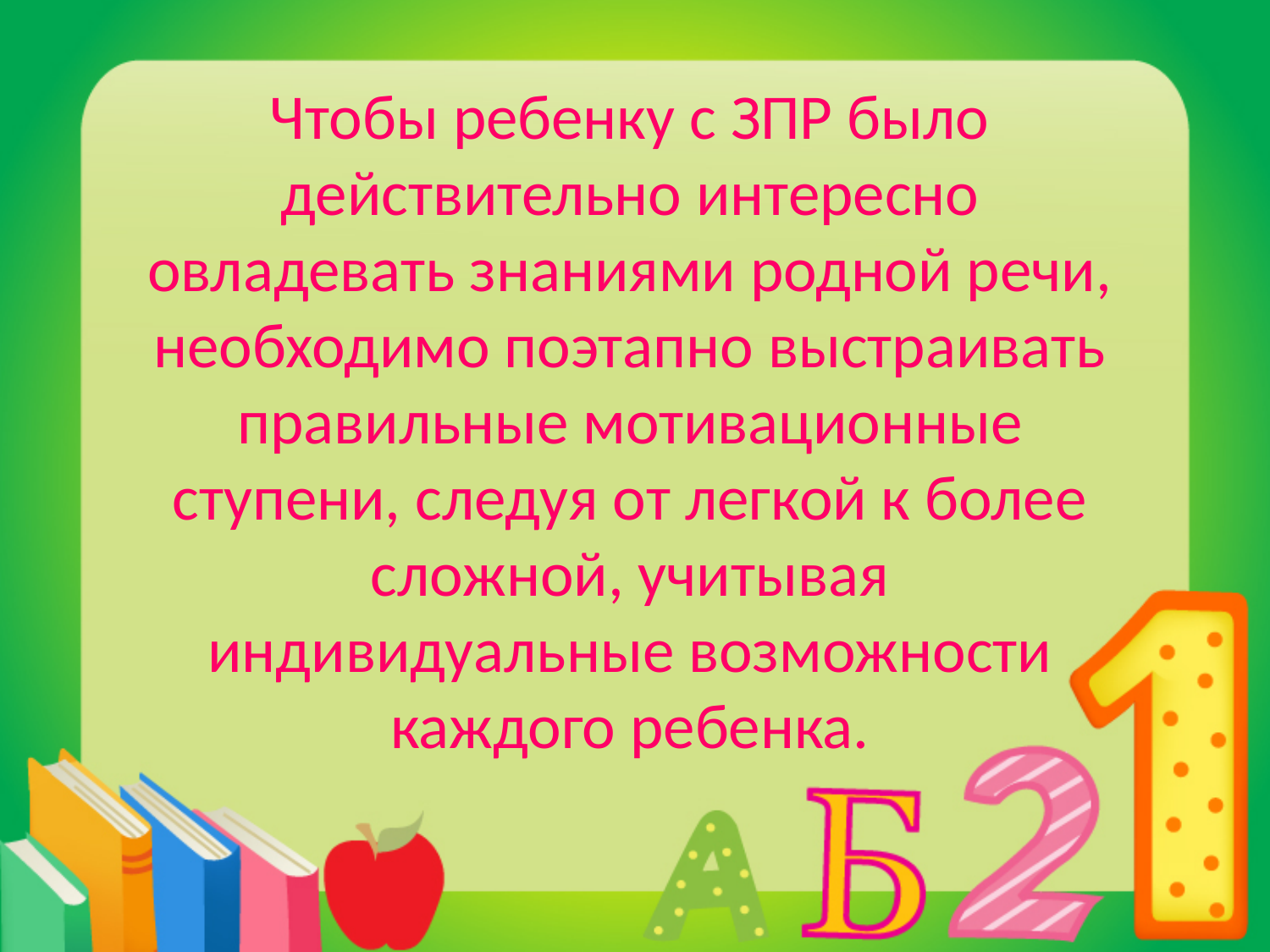

Чтобы ребенку с ЗПР было действительно интересно овладевать знаниями родной речи, необходимо поэтапно выстраивать правильные мотивационные ступени, следуя от легкой к более сложной, учитывая индивидуальные возможности каждого ребенка.